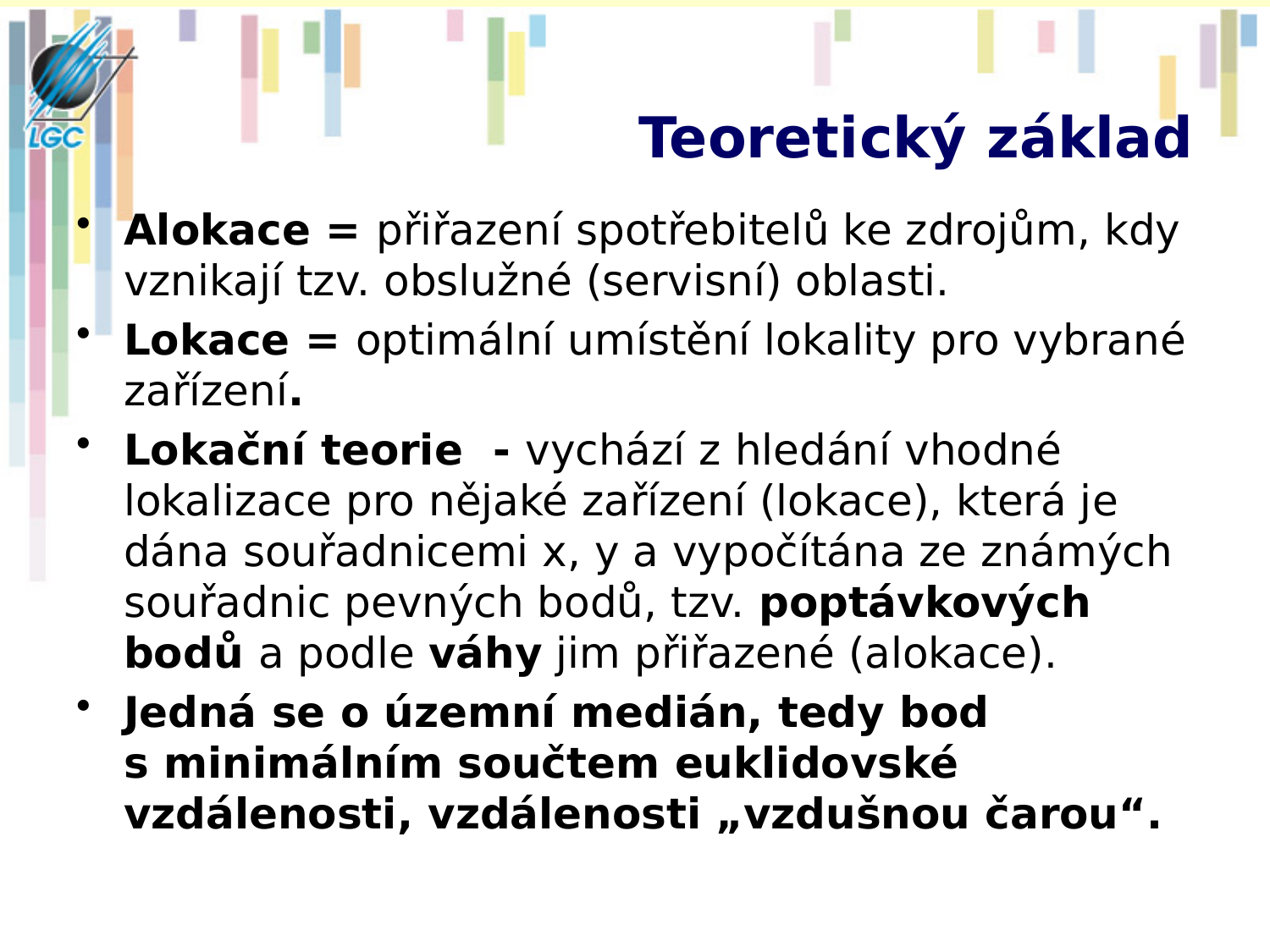

Teoretický základ
Alokace = přiřazení spotřebitelů ke zdrojům, kdy vznikají tzv. obslužné (servisní) oblasti.
Lokace = optimální umístění lokality pro vybrané zařízení.
Lokační teorie  - vychází z hledání vhodné lokalizace pro nějaké zařízení (lokace), která je dána souřadnicemi x, y a vypočítána ze známých souřadnic pevných bodů, tzv. poptávkových bodů a podle váhy jim přiřazené (alokace).
Jedná se o územní medián, tedy bod s minimálním součtem euklidovské vzdálenosti, vzdálenosti „vzdušnou čarou“.